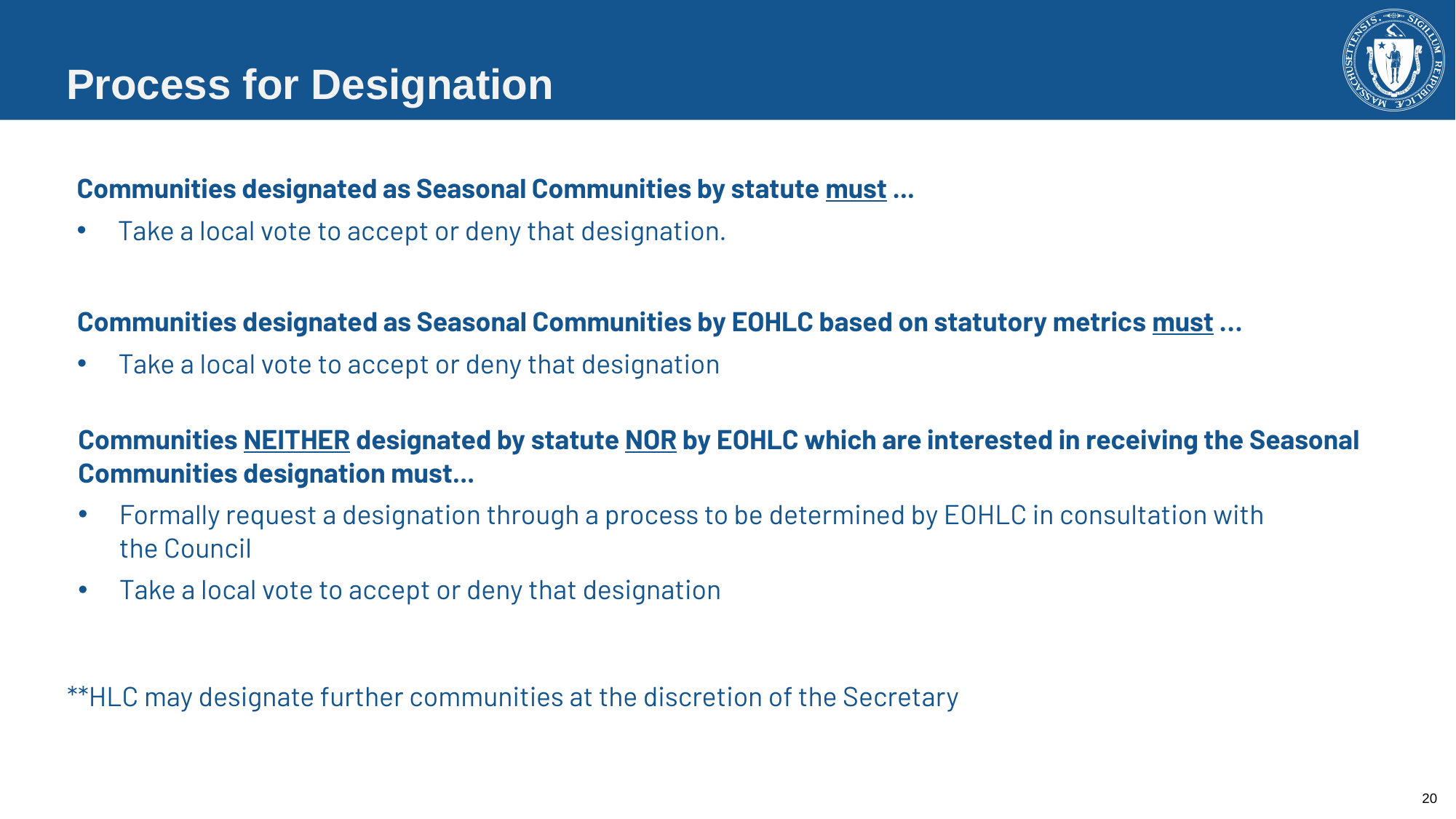

# Process for Designation
Communities designated as Seasonal Communities by statute must ...
Take a local vote to accept or deny that designation.
Communities designated as Seasonal Communities by EOHLC based on statutory metrics must …
Take a local vote to accept or deny that designation
Communities NEITHER designated by statute NOR by EOHLC which are interested in receiving the Seasonal Communities designation must...
Formally request a designation through a process to be determined by EOHLC in consultation with the Council
Take a local vote to accept or deny that designation
**HLC may designate further communities at the discretion of the Secretary